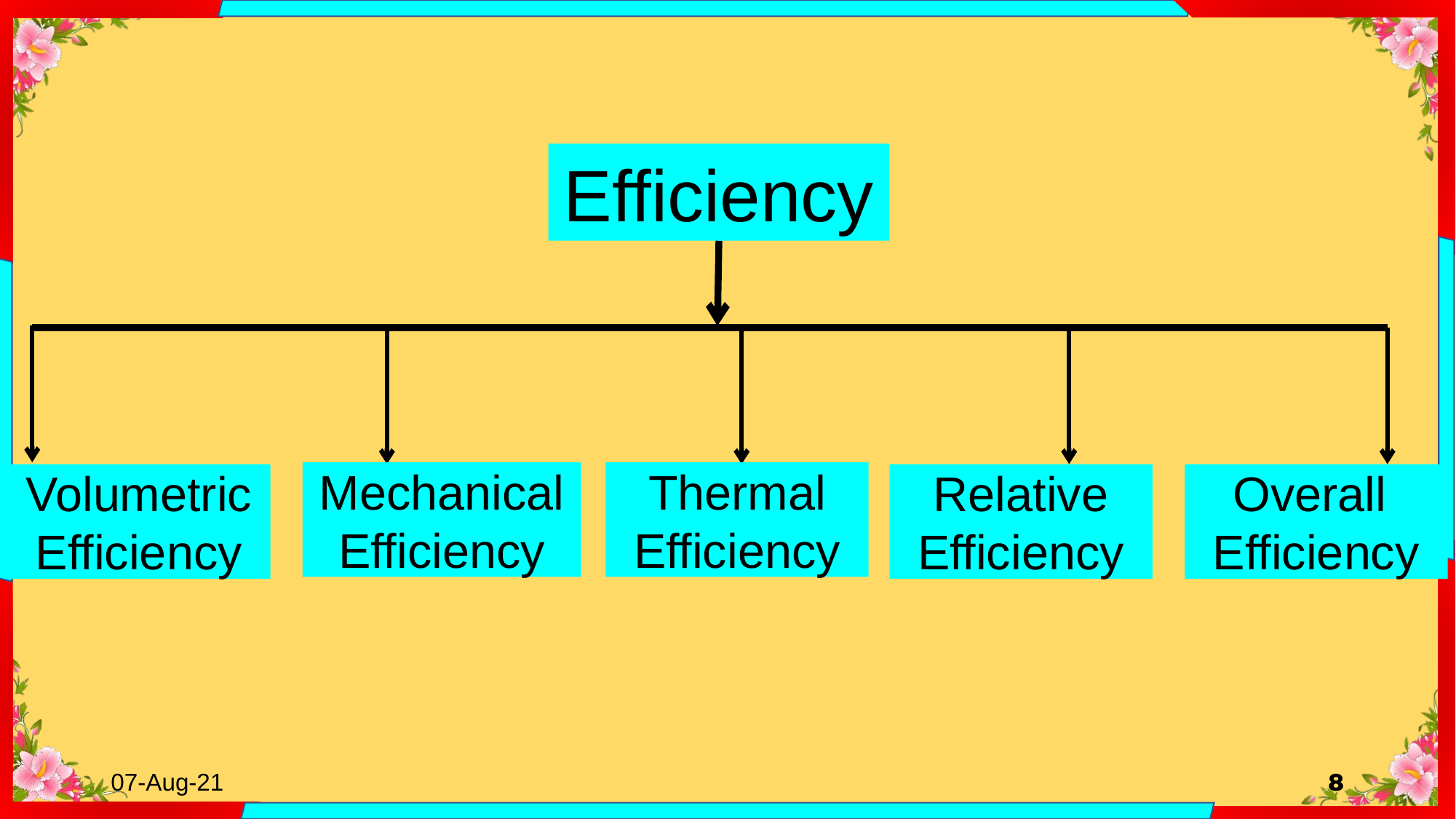

Efficiency
Mechanical
Efficiency
Thermal
Efficiency
Volumetric
Efficiency
Relative
Efficiency
Overall
Efficiency
07-Aug-21
8